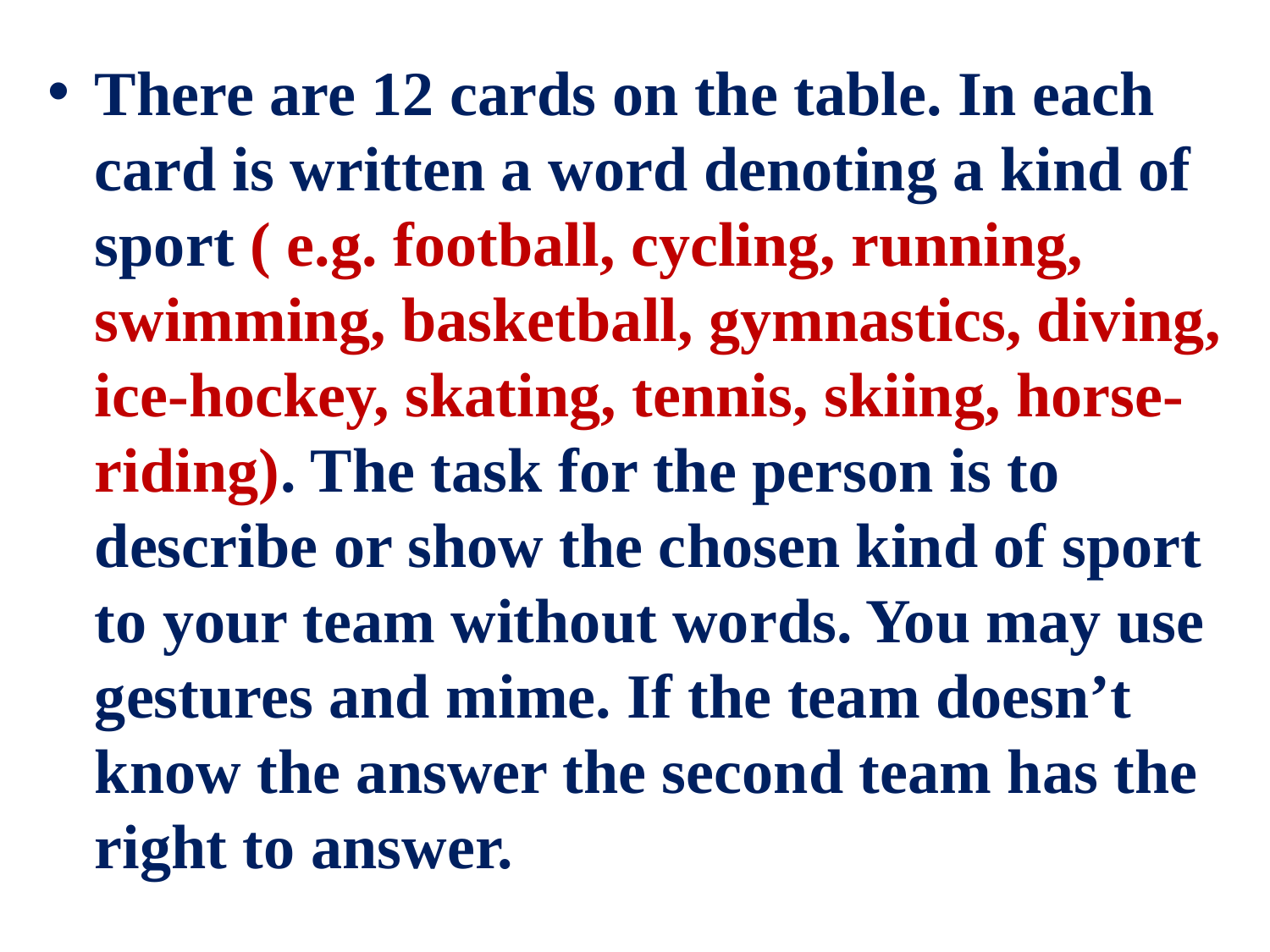

#
There are 12 cards on the table. In each card is written a word denoting a kind of sport ( e.g. football, cycling, running, swimming, basketball, gymnastics, diving, ice-hockey, skating, tennis, skiing, horse-riding). The task for the person is to describe or show the chosen kind of sport to your team without words. You may use gestures and mime. If the team doesn’t know the answer the second team has the right to answer.